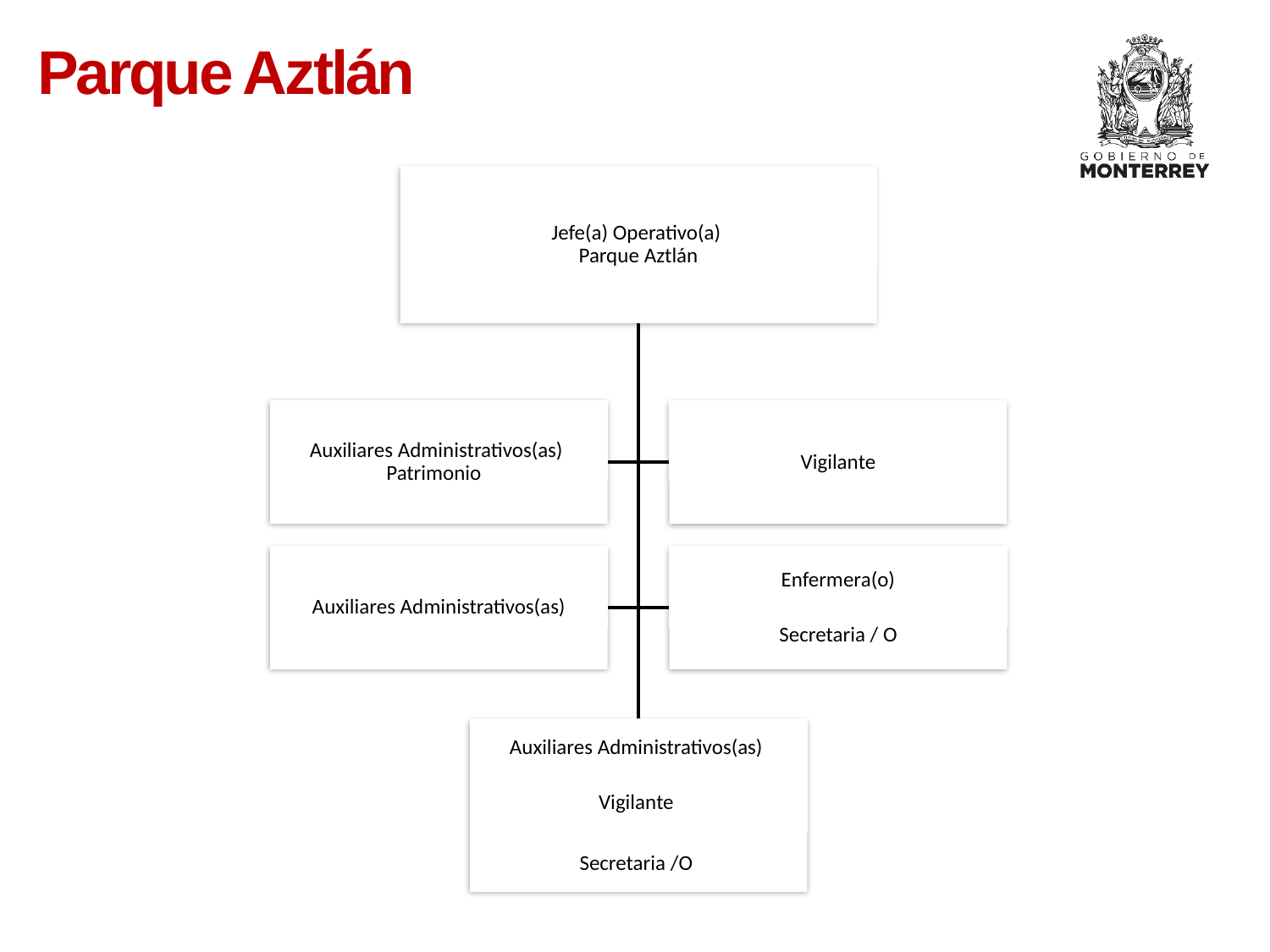

Parque Aztlán
Jefe(a) Operativo(a)
Parque Aztlán
Auxiliares Administrativos(as)
Vigilante

Secretaria /O
Auxiliares Administrativos(as)
Patrimonio
Vigilante
Auxiliares Administrativos(as)
Enfermera(o)
Secretaria / O